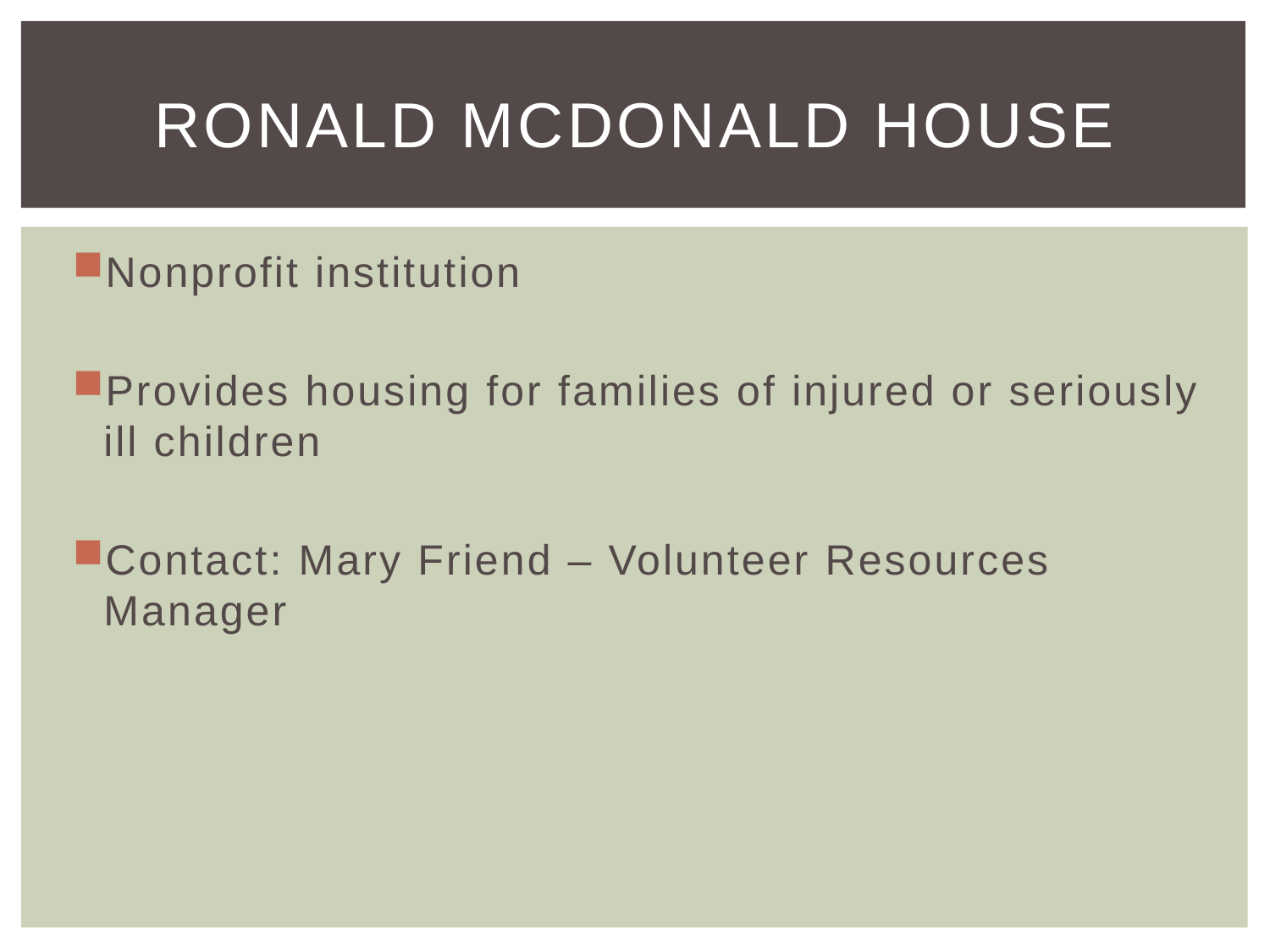

# Ronald McDonald House
Nonprofit institution

Provides housing for families of injured or seriously ill children

Contact: Mary Friend – Volunteer Resources Manager